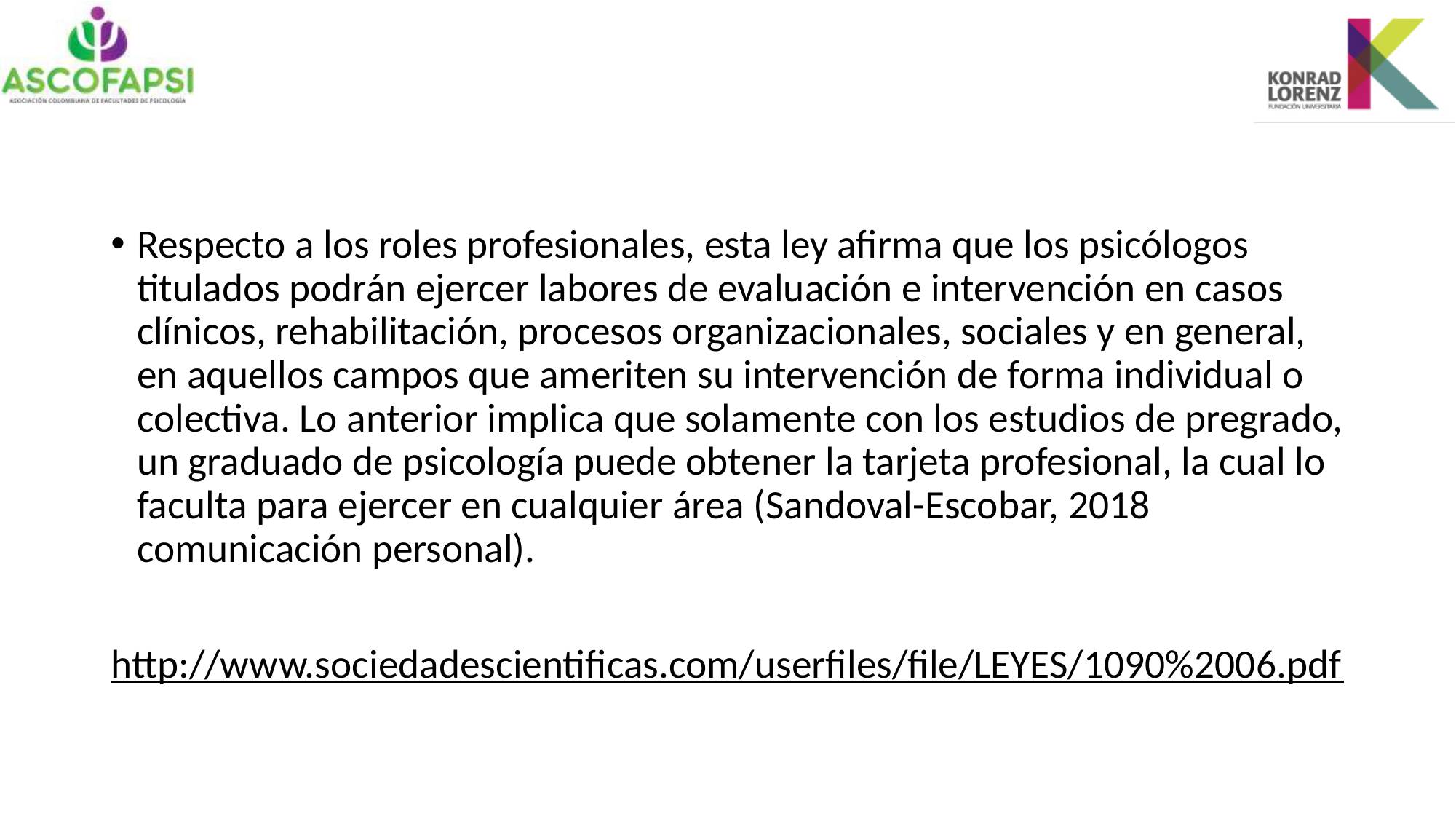

#
Respecto a los roles profesionales, esta ley afirma que los psicólogos titulados podrán ejercer labores de evaluación e intervención en casos clínicos, rehabilitación, procesos organizacionales, sociales y en general, en aquellos campos que ameriten su intervención de forma individual o colectiva. Lo anterior implica que solamente con los estudios de pregrado, un graduado de psicología puede obtener la tarjeta profesional, la cual lo faculta para ejercer en cualquier área (Sandoval-Escobar, 2018 comunicación personal).

http://www.sociedadescientificas.com/userfiles/file/LEYES/1090%2006.pdf